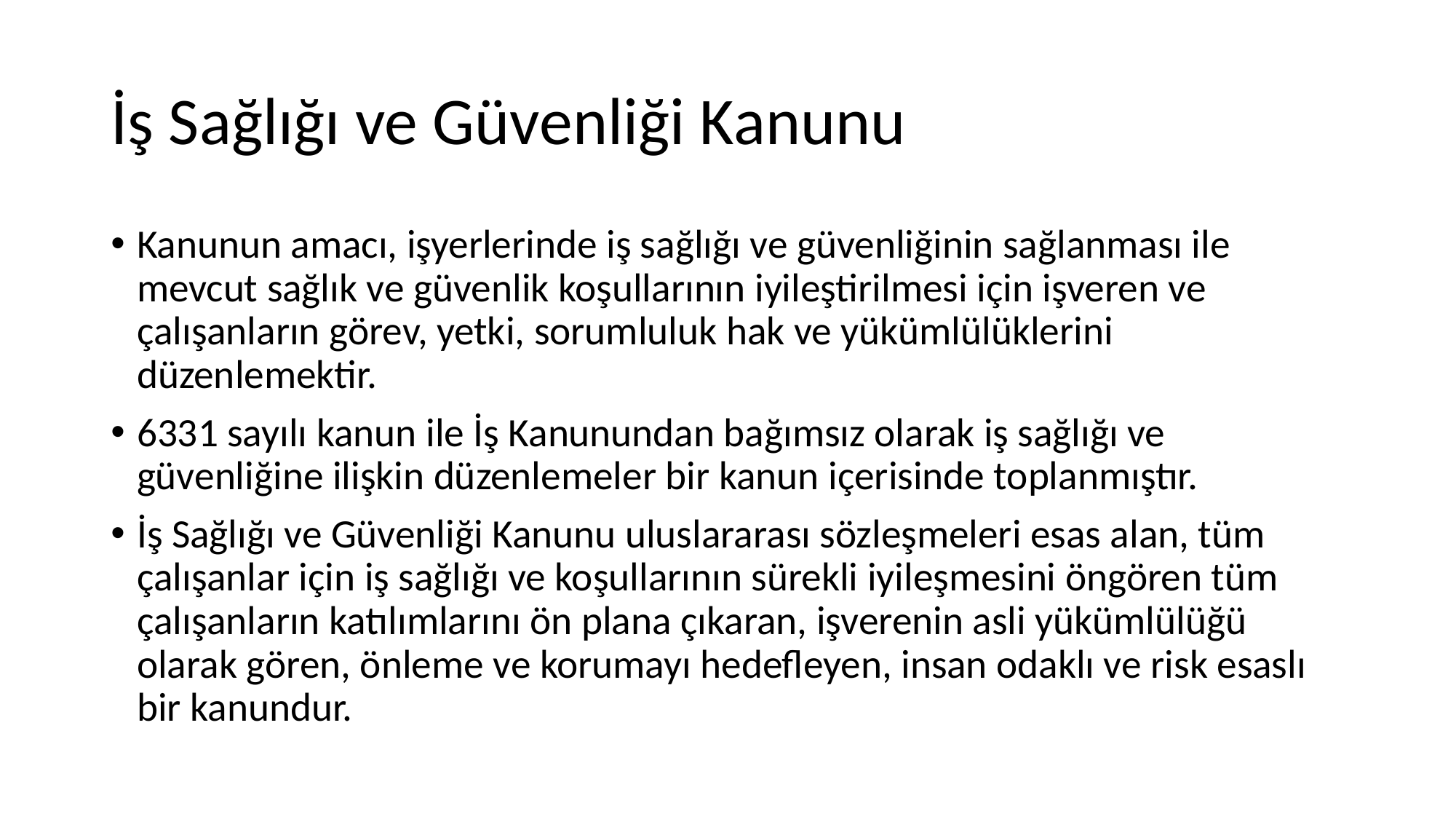

# İş Sağlığı ve Güvenliği Kanunu
Kanunun amacı, işyerlerinde iş sağlığı ve güvenliğinin sağlanması ile mevcut sağlık ve güvenlik koşullarının iyileştirilmesi için işveren ve çalışanların görev, yetki, sorumluluk hak ve yükümlülüklerini düzenlemektir.
6331 sayılı kanun ile İş Kanunundan bağımsız olarak iş sağlığı ve güvenliğine ilişkin düzenlemeler bir kanun içerisinde toplanmıştır.
İş Sağlığı ve Güvenliği Kanunu uluslararası sözleşmeleri esas alan, tüm çalışanlar için iş sağlığı ve koşullarının sürekli iyileşmesini öngören tüm çalışanların katılımlarını ön plana çıkaran, işverenin asli yükümlülüğü olarak gören, önleme ve korumayı hedefleyen, insan odaklı ve risk esaslı bir kanundur.